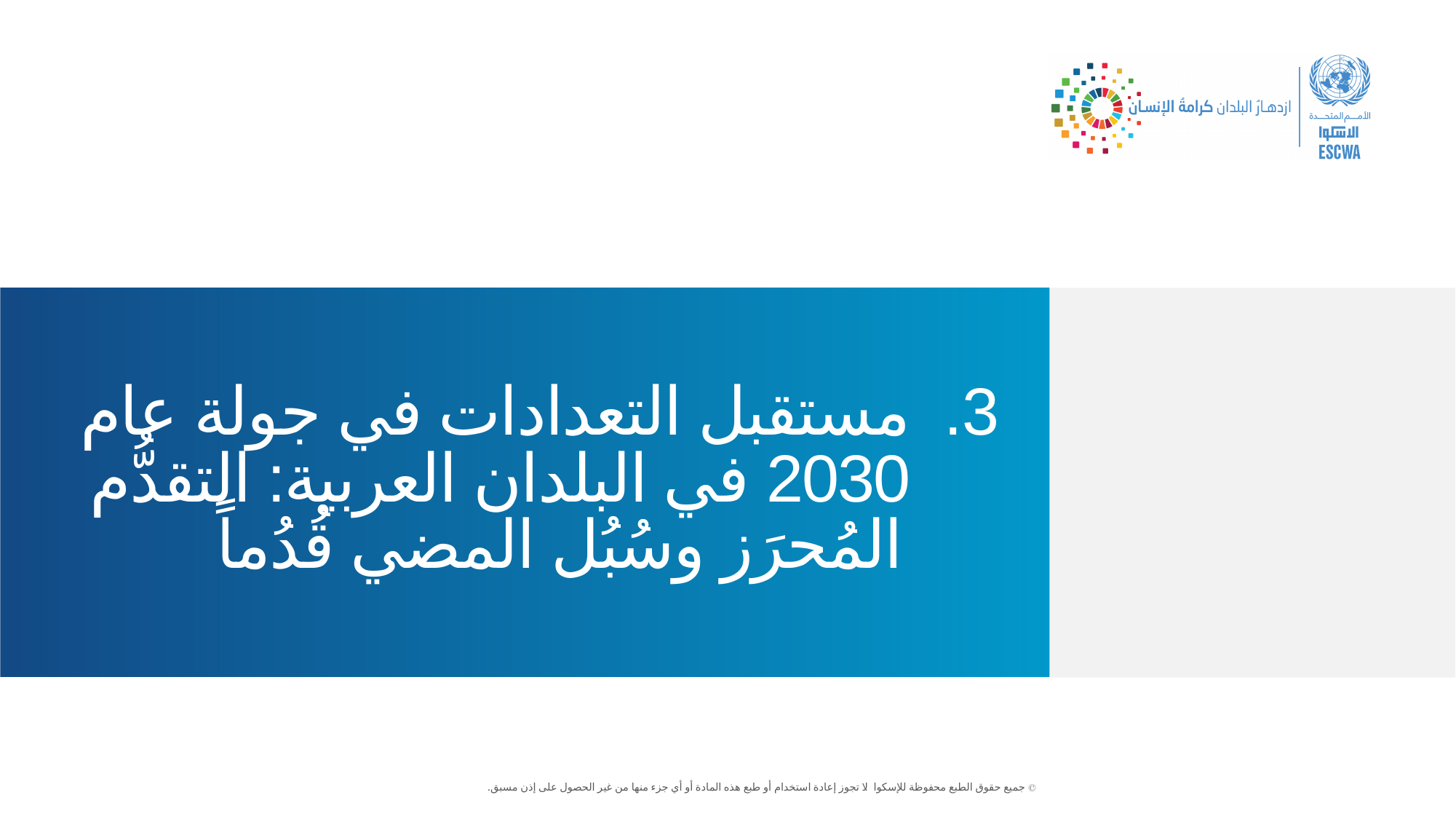

# مستقبل التعدادات في جولة عام 2030 في البلدان العربية: التقدُّم المُحرَز وسُبُل المضي قُدُماً